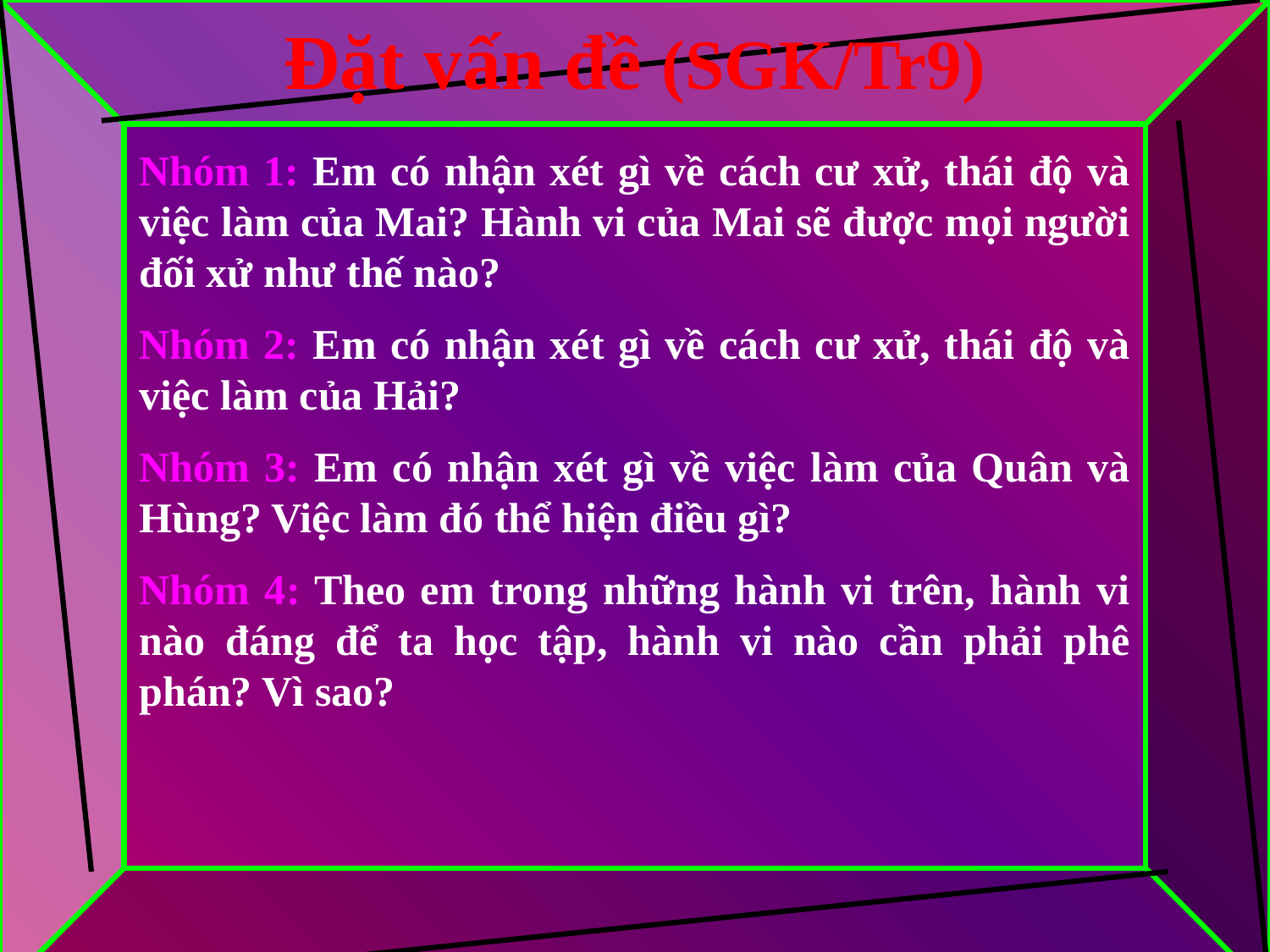

Đặt vấn đề (SGK/Tr9)
Nhóm 1: Em có nhận xét gì về cách cư xử, thái độ và việc làm của Mai? Hành vi của Mai sẽ được mọi người đối xử như thế nào?
Nhóm 2: Em có nhận xét gì về cách cư xử, thái độ và việc làm của Hải?
Nhóm 3: Em có nhận xét gì về việc làm của Quân và Hùng? Việc làm đó thể hiện điều gì?
Nhóm 4: Theo em trong những hành vi trên, hành vi nào đáng để ta học tập, hành vi nào cần phải phê phán? Vì sao?